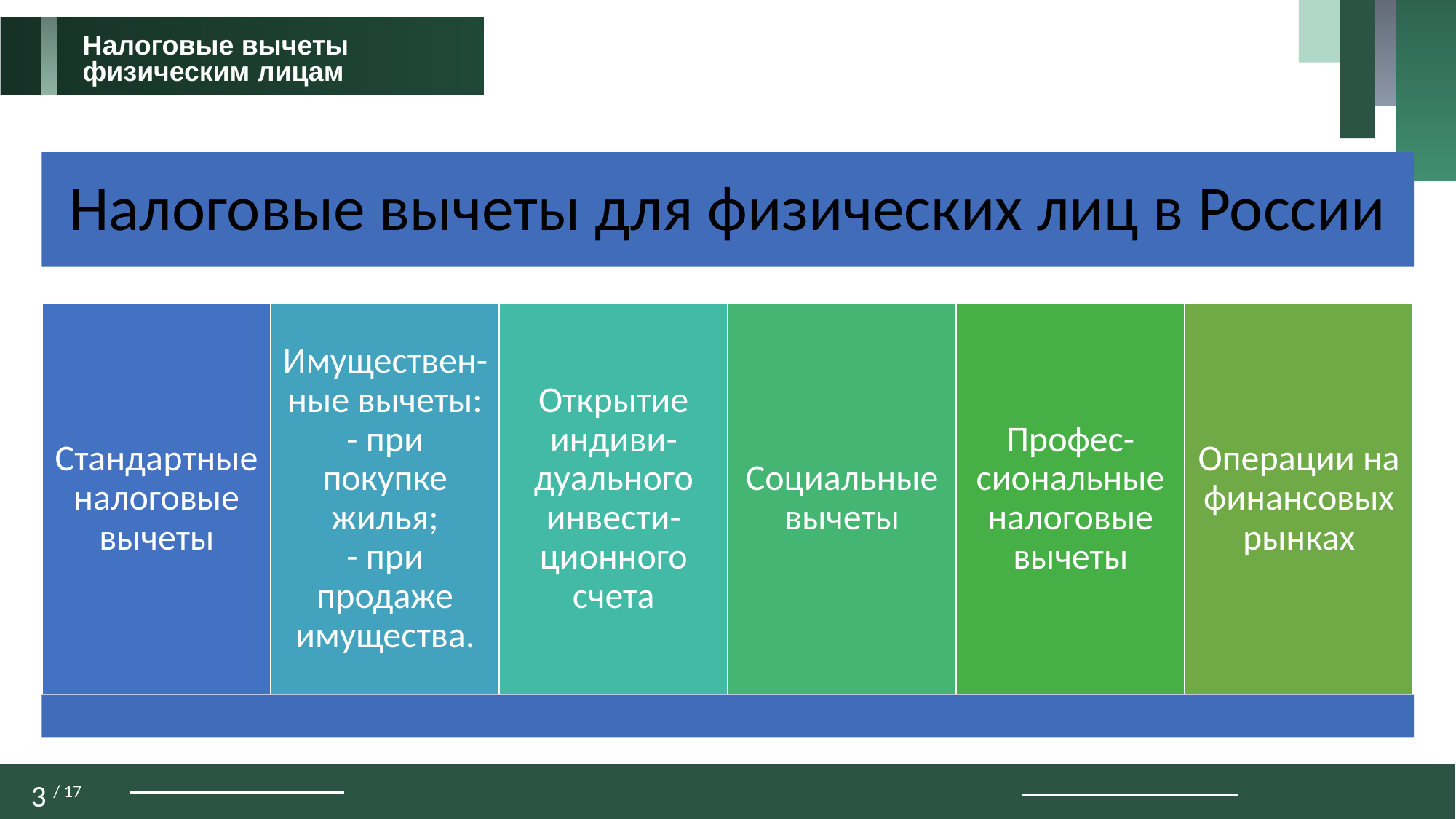

Налоговые вычеты
физическим лицам

Налоговые вычеты для физических лиц в России

Стандартные налоговые вычеты

Имуществен-ные вычеты:
- при покупке жилья;
- при продаже имущества.

Открытие индиви-дуального инвести-ционного счета

Социальные вычеты

Профес-сиональные налоговые вычеты

Операции на финансовых рынках

3 / 17